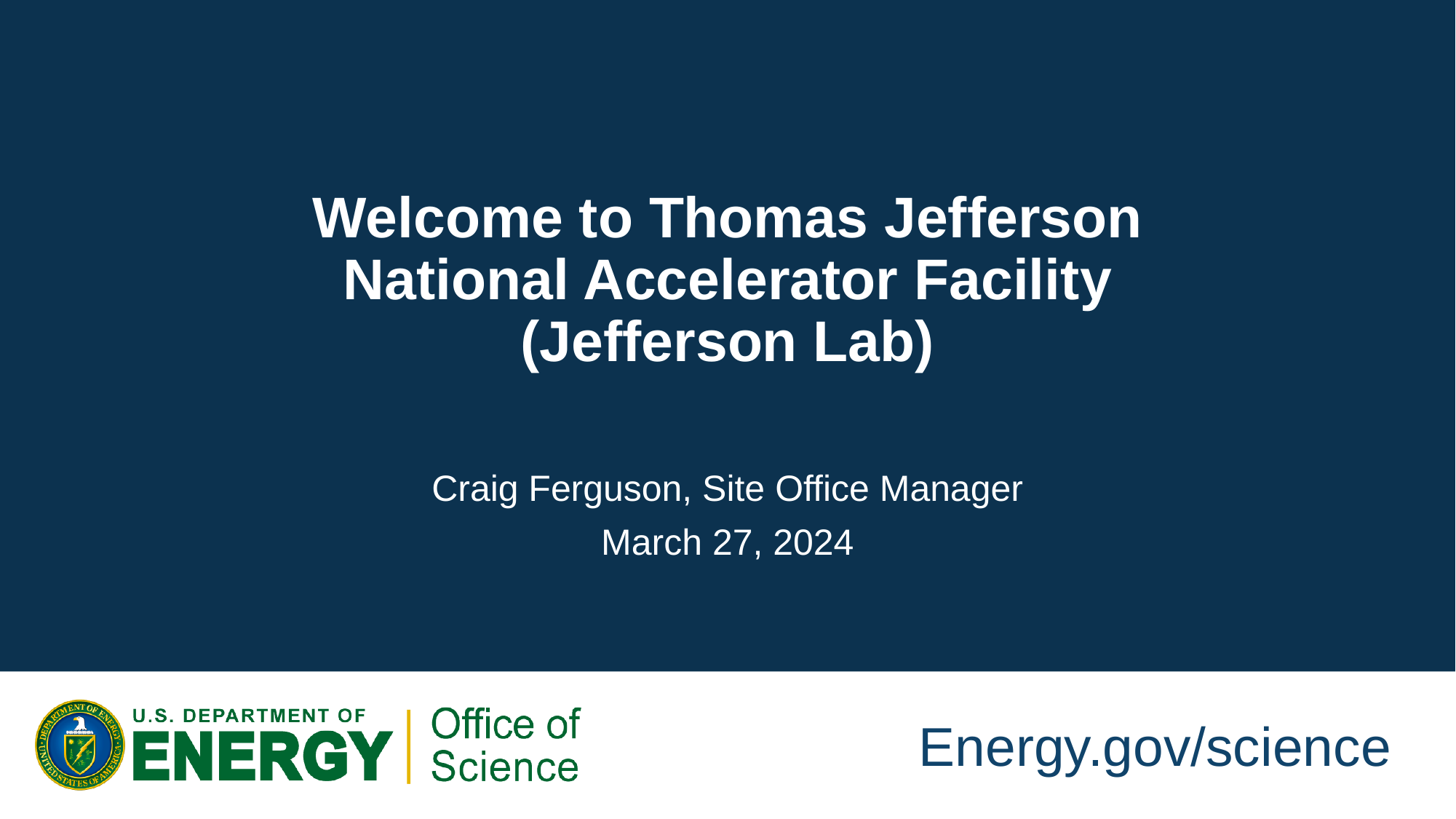

# Welcome to Thomas Jefferson National Accelerator Facility (Jefferson Lab)
Craig Ferguson, Site Office Manager
March 27, 2024